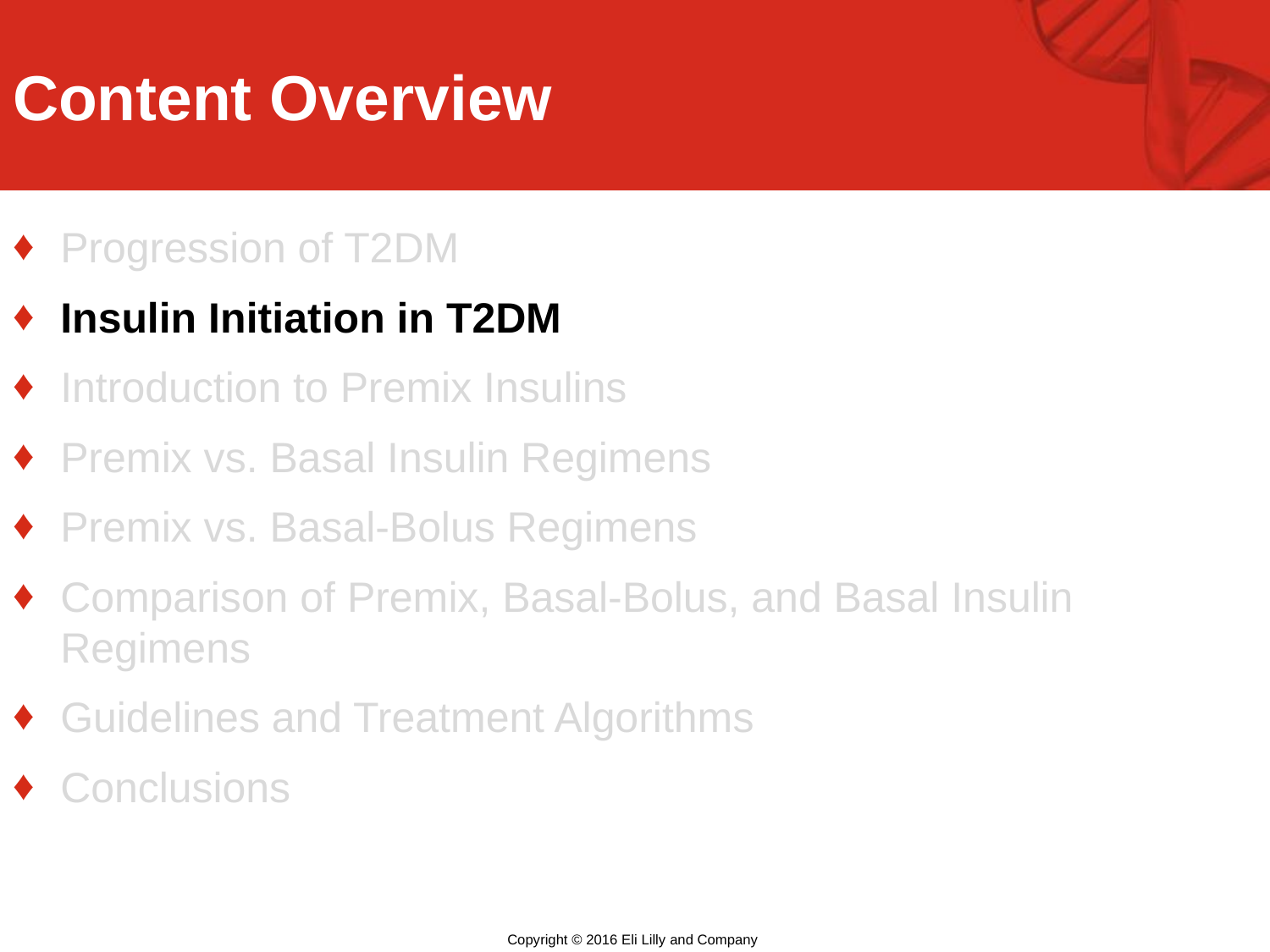

Content Overview
Progression of T2DM
Insulin Initiation in T2DM
Introduction to Premix Insulins
Premix vs. Basal Insulin Regimens
Premix vs. Basal-Bolus Regimens
Comparison of Premix, Basal-Bolus, and Basal Insulin Regimens
Guidelines and Treatment Algorithms
Conclusions

Copyright © 2016 Eli Lilly and Company